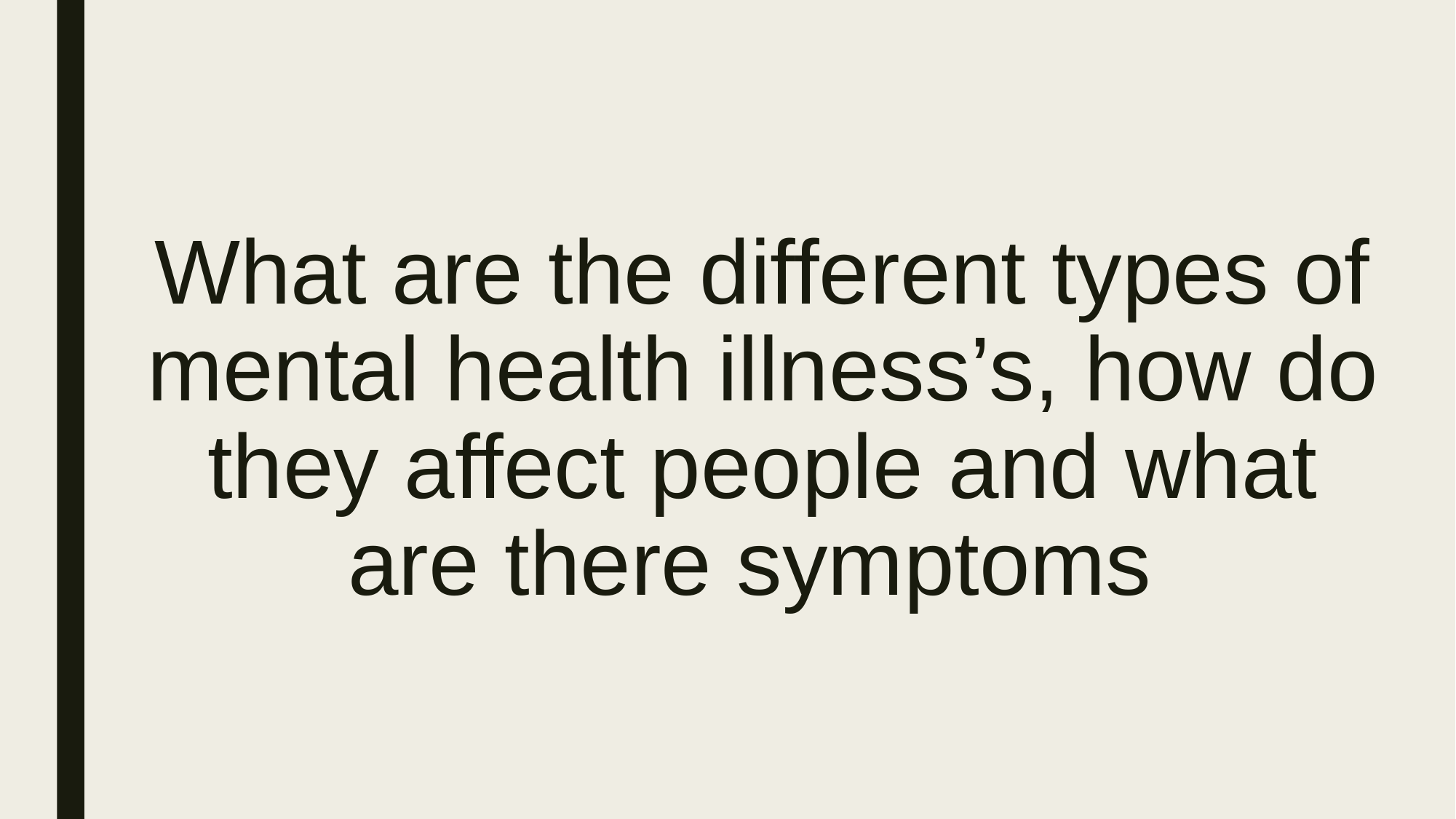

# What are the different types of mental health illness’s, how do they affect people and what are there symptoms